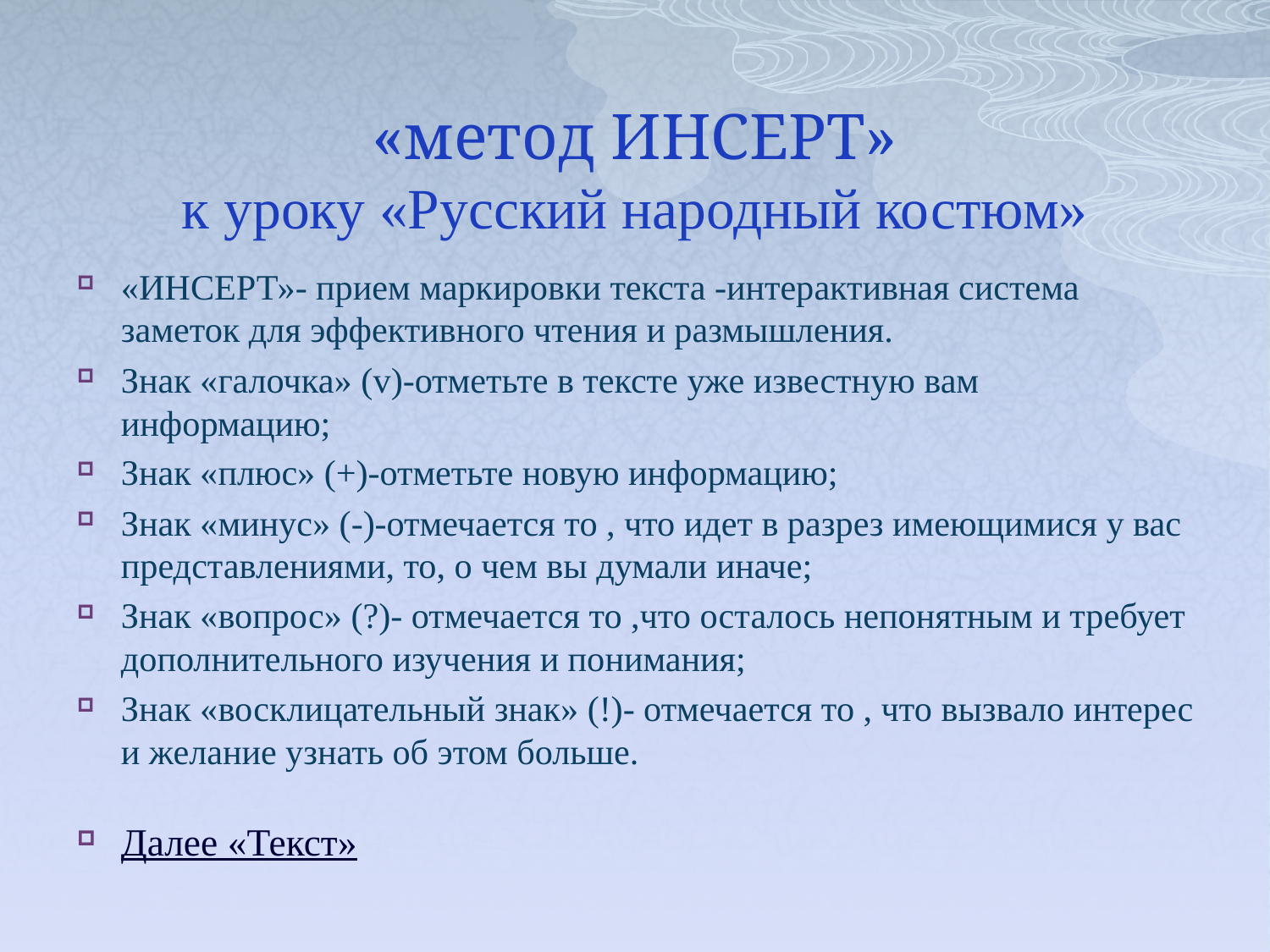

# «метод ИНСЕРТ» к уроку «Русский народный костюм»
«ИНСЕРТ»- прием маркировки текста -интерактивная система заметок для эффективного чтения и размышления.
Знак «галочка» (v)-отметьте в тексте уже известную вам информацию;
Знак «плюс» (+)-отметьте новую информацию;
Знак «минус» (-)-отмечается то , что идет в разрез имеющимися у вас представлениями, то, о чем вы думали иначе;
Знак «вопрос» (?)- отмечается то ,что осталось непонятным и требует дополнительного изучения и понимания;
Знак «восклицательный знак» (!)- отмечается то , что вызвало интерес и желание узнать об этом больше.

Далее «Текст»